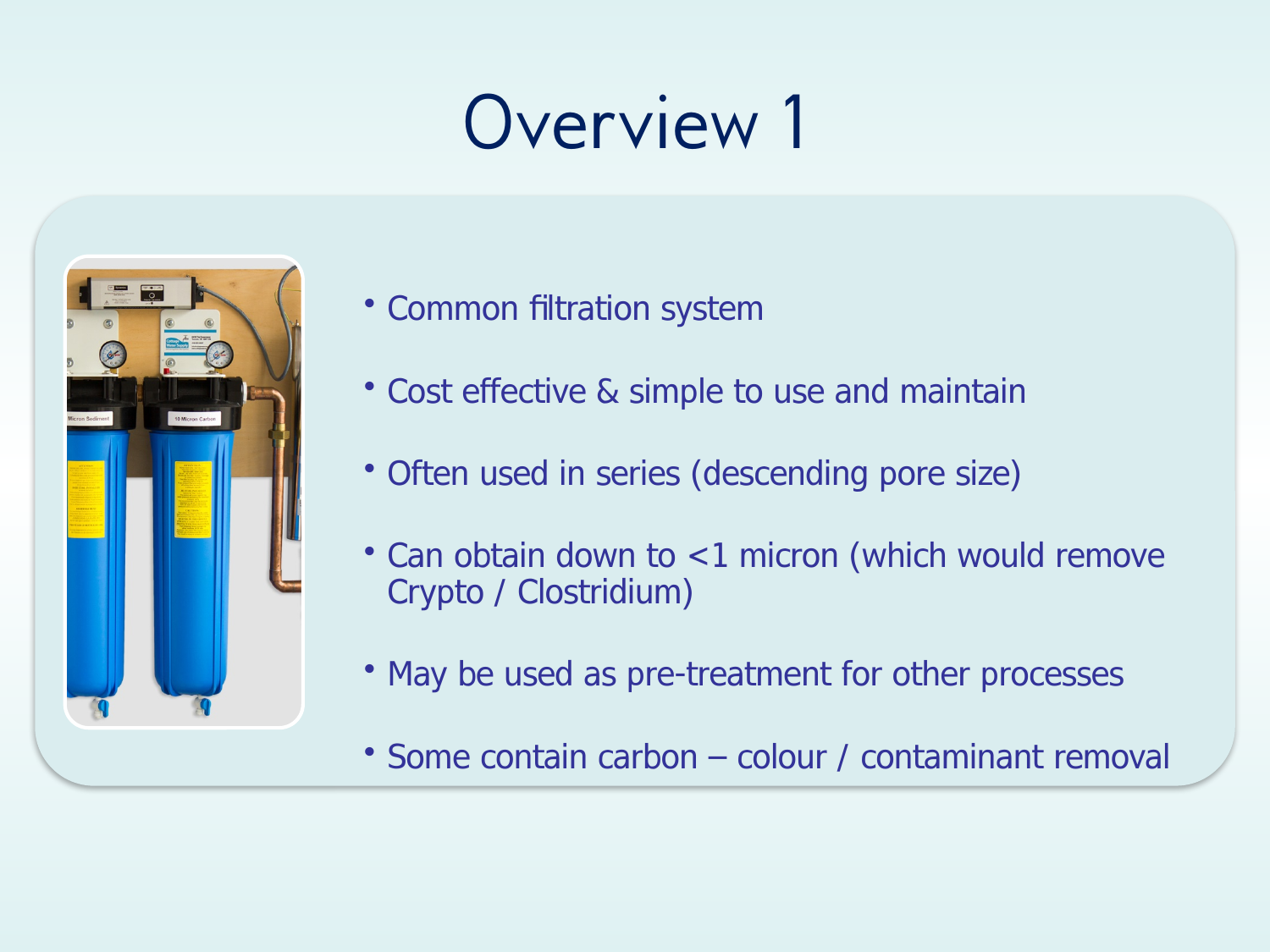

# Overview 1

Common filtration system

Cost effective & simple to use and maintain

Often used in series (descending pore size)

Can obtain down to <1 micron (which would remove Crypto / Clostridium)

May be used as pre-treatment for other processes

Some contain carbon – colour / contaminant removal